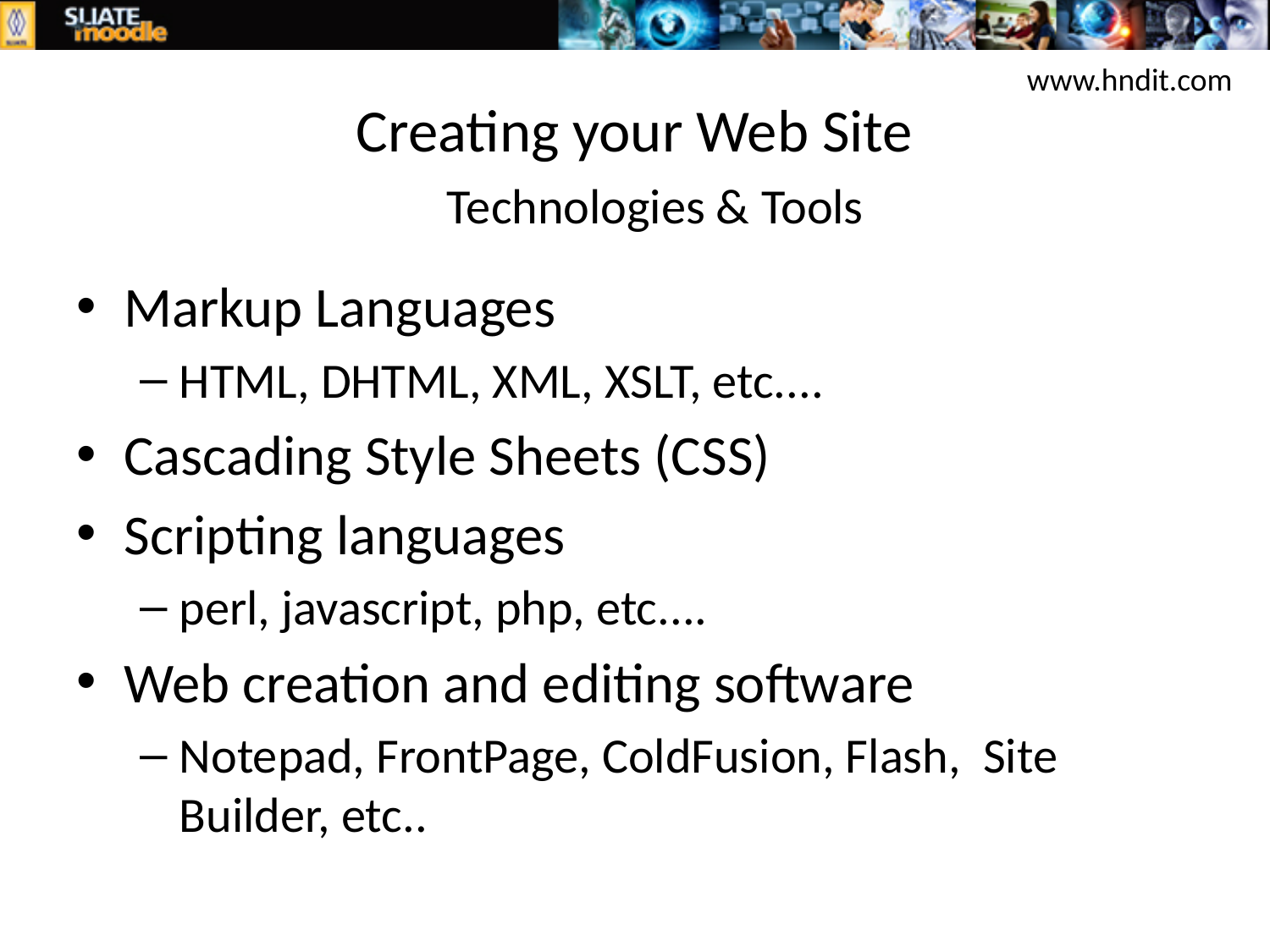

www.hndit.com
# Creating your Web Site Technologies & Tools
Markup Languages
HTML, DHTML, XML, XSLT, etc....
Cascading Style Sheets (CSS)
Scripting languages
perl, javascript, php, etc....
Web creation and editing software
Notepad, FrontPage, ColdFusion, Flash,  Site Builder, etc..